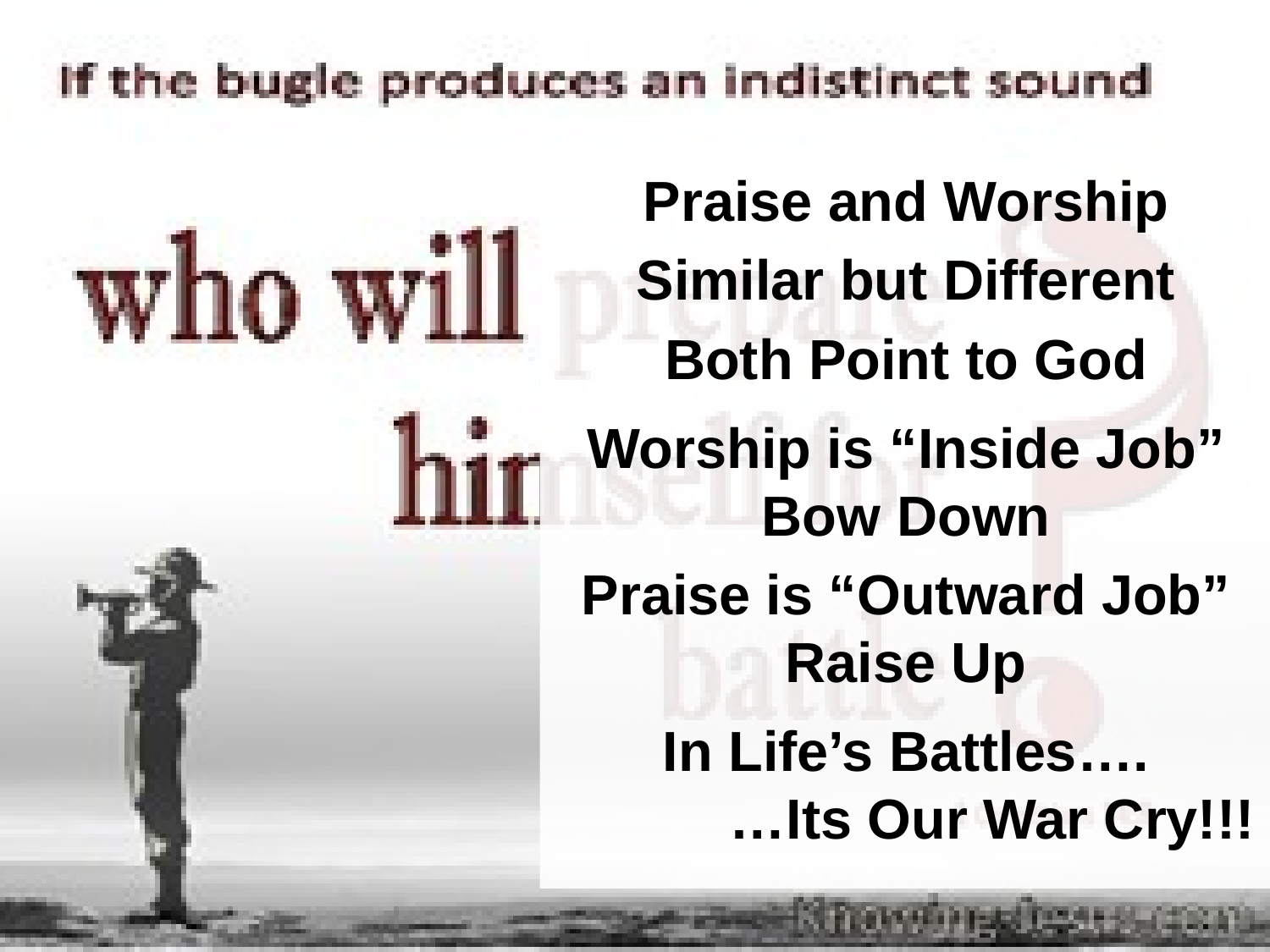

Praise and Worship
Similar but Different
Both Point to God
Worship is “Inside Job”
Bow Down
Praise is “Outward Job”
Raise Up
In Life’s Battles….
           …Its Our War Cry!!!